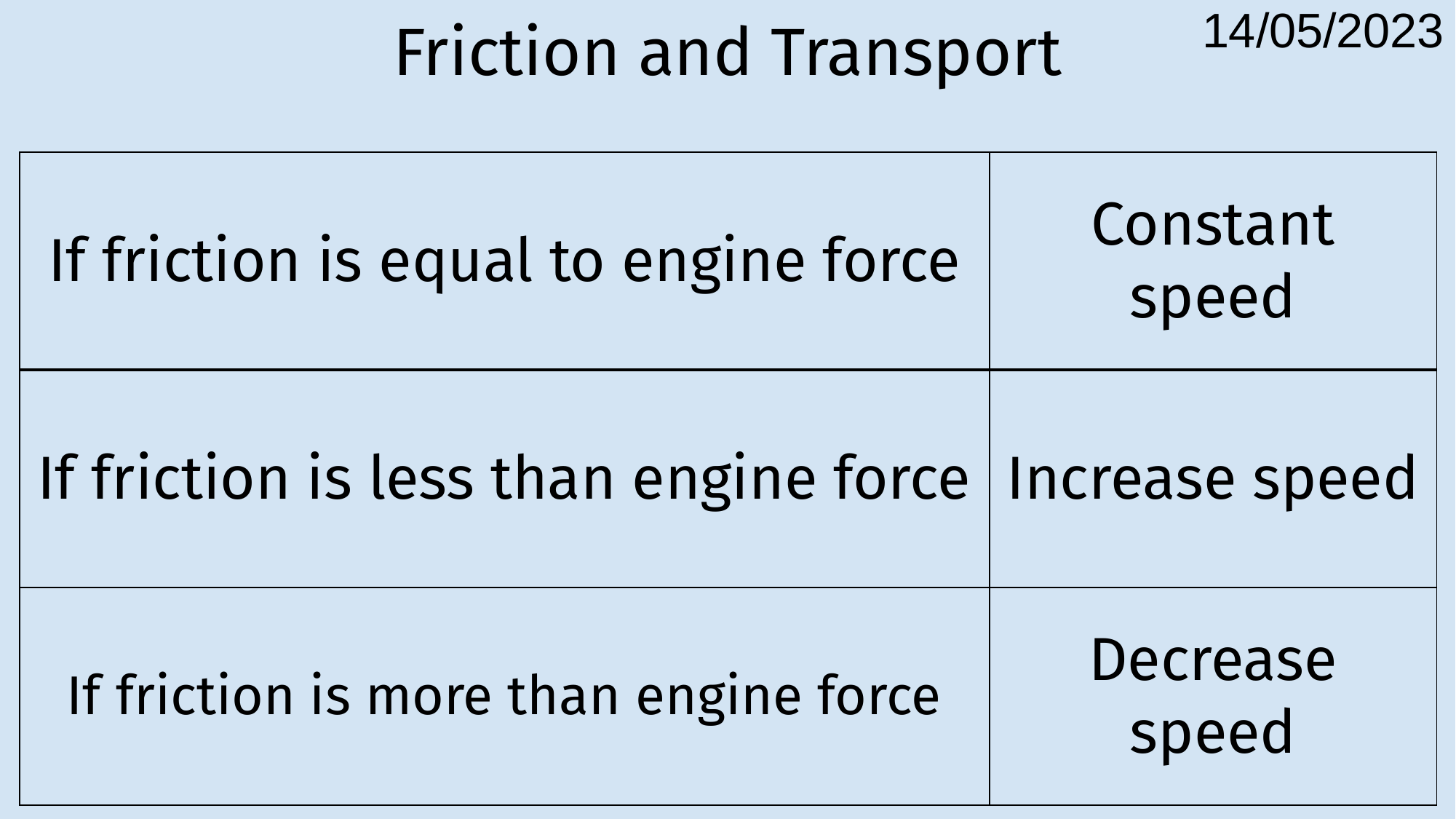

# Friction and Transport
| If friction is equal to engine force | Constant speed |
| --- | --- |
| If friction is less than engine force | Increase speed |
| If friction is more than engine force | Decrease speed |